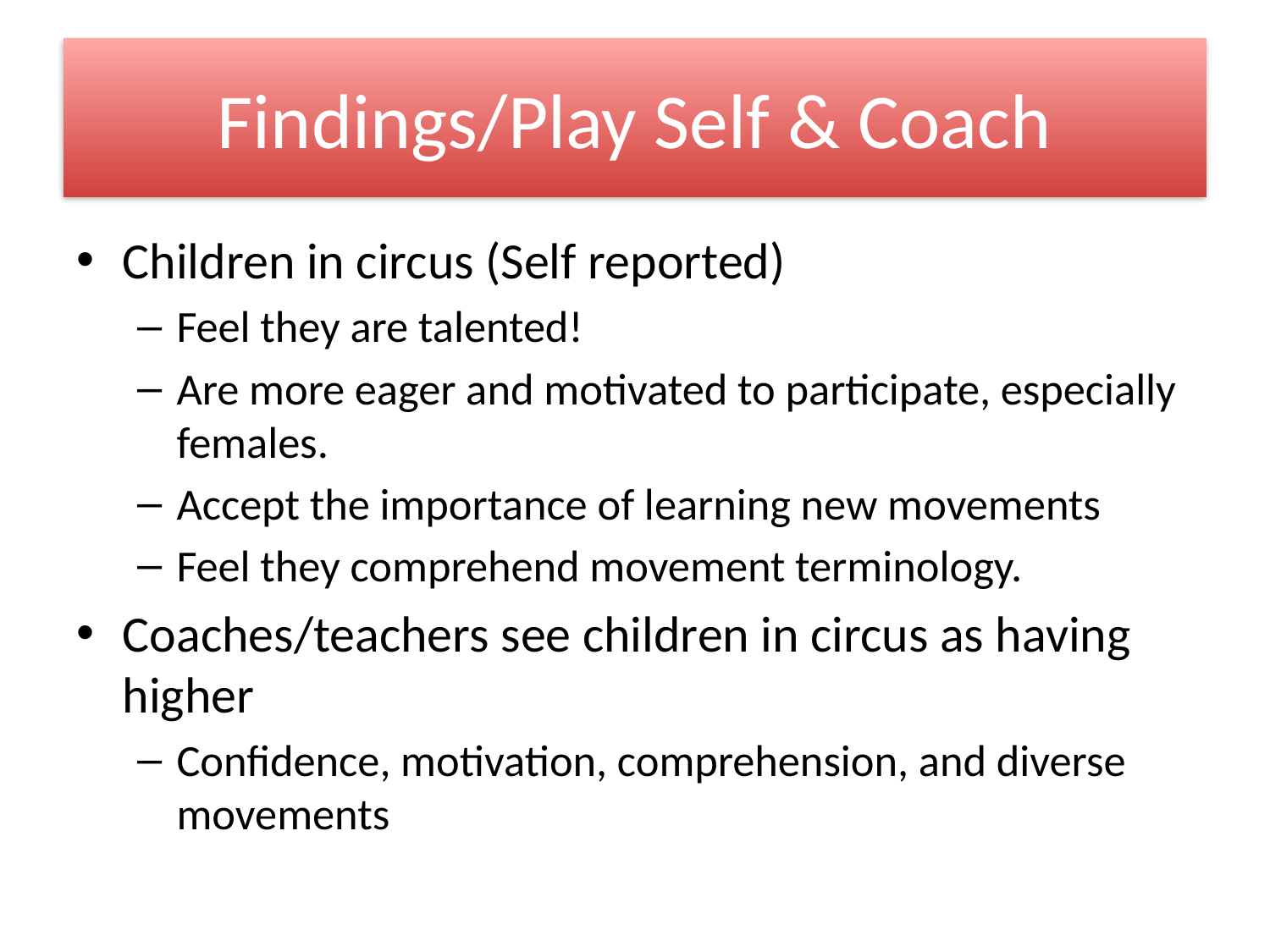

# Findings/Play Self & Coach
Children in circus (Self reported)
Feel they are talented!
Are more eager and motivated to participate, especially females.
Accept the importance of learning new movements
Feel they comprehend movement terminology.
Coaches/teachers see children in circus as having higher
Confidence, motivation, comprehension, and diverse movements